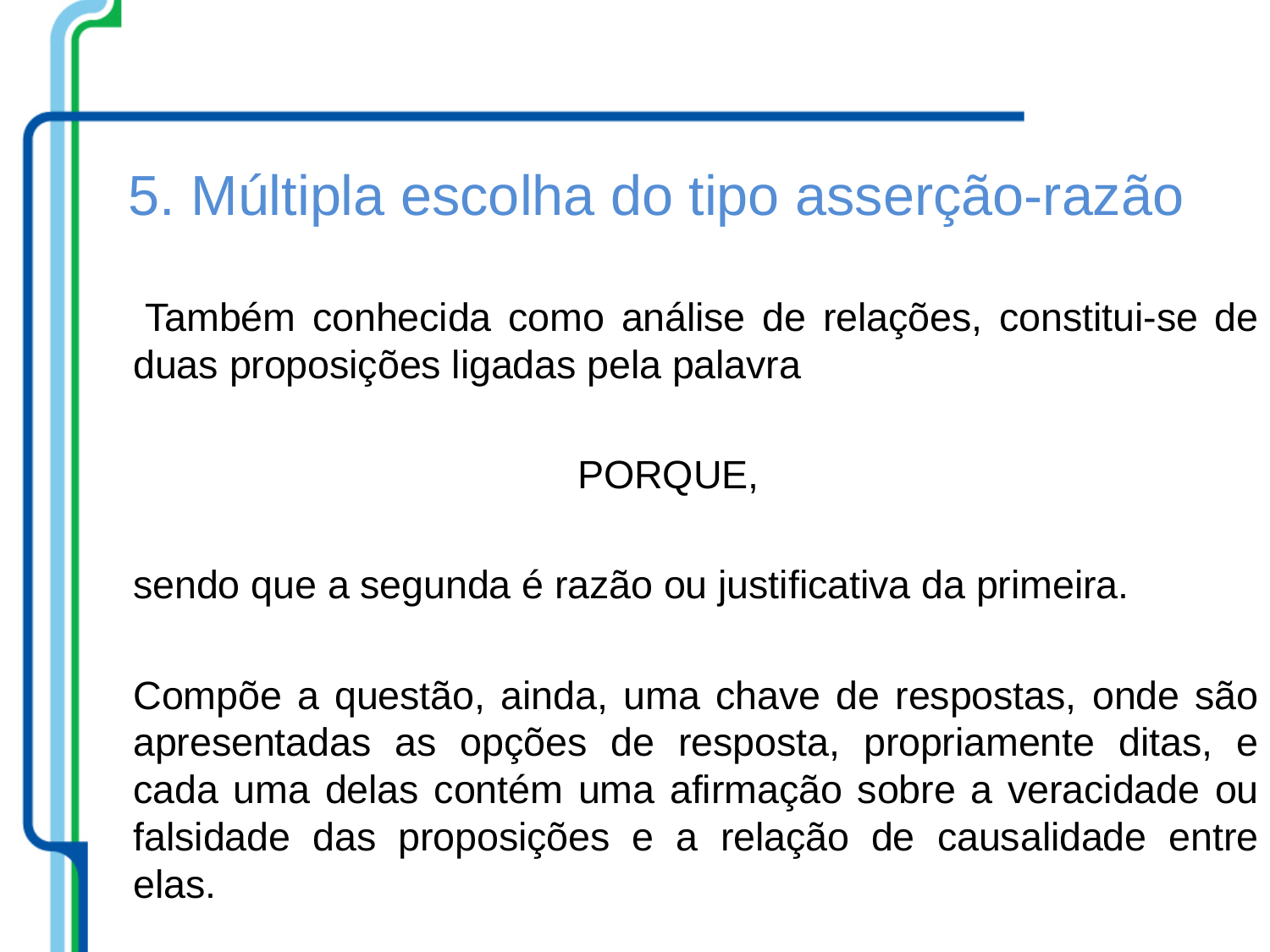

5. Múltipla escolha do tipo asserção-razão
  	Também conhecida como análise de relações, constitui-se de duas proposições ligadas pela palavra

PORQUE,

	sendo que a segunda é razão ou justificativa da primeira.

	Compõe a questão, ainda, uma chave de respostas, onde são apresentadas as opções de resposta, propriamente ditas, e cada uma delas contém uma afirmação sobre a veracidade ou falsidade das proposições e a relação de causalidade entre elas.